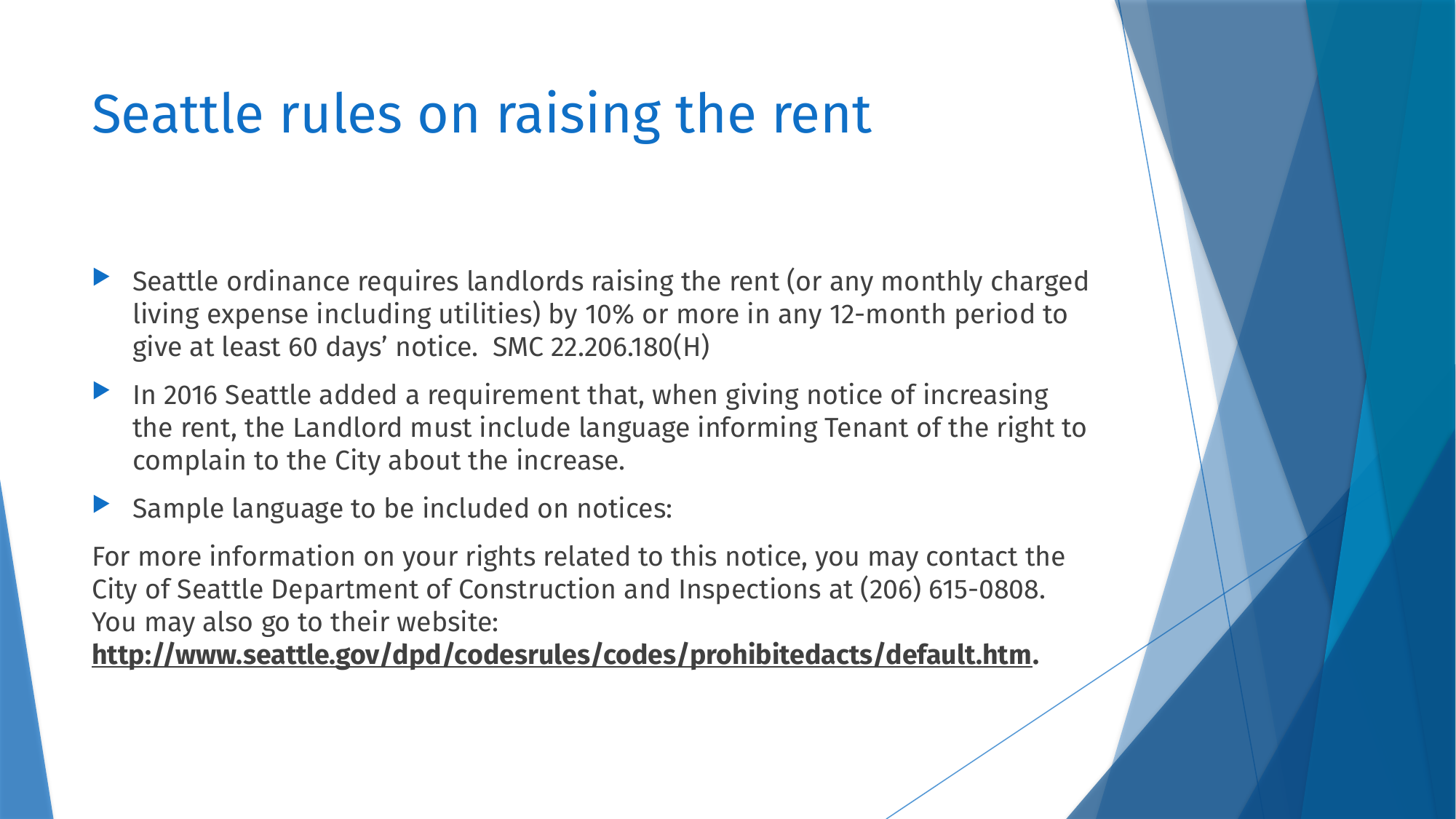

# Seattle rules on raising the rent
Seattle ordinance requires landlords raising the rent (or any monthly charged living expense including utilities) by 10% or more in any 12-month period to give at least 60 days’ notice.  SMC 22.206.180(H)
In 2016 Seattle added a requirement that, when giving notice of increasing the rent, the Landlord must include language informing Tenant of the right to complain to the City about the increase.
Sample language to be included on notices:
For more information on your rights related to this notice, you may contact the City of Seattle Department of Construction and Inspections at (206) 615-0808. You may also go to their website: http://www.seattle.gov/dpd/codesrules/codes/prohibitedacts/default.htm.